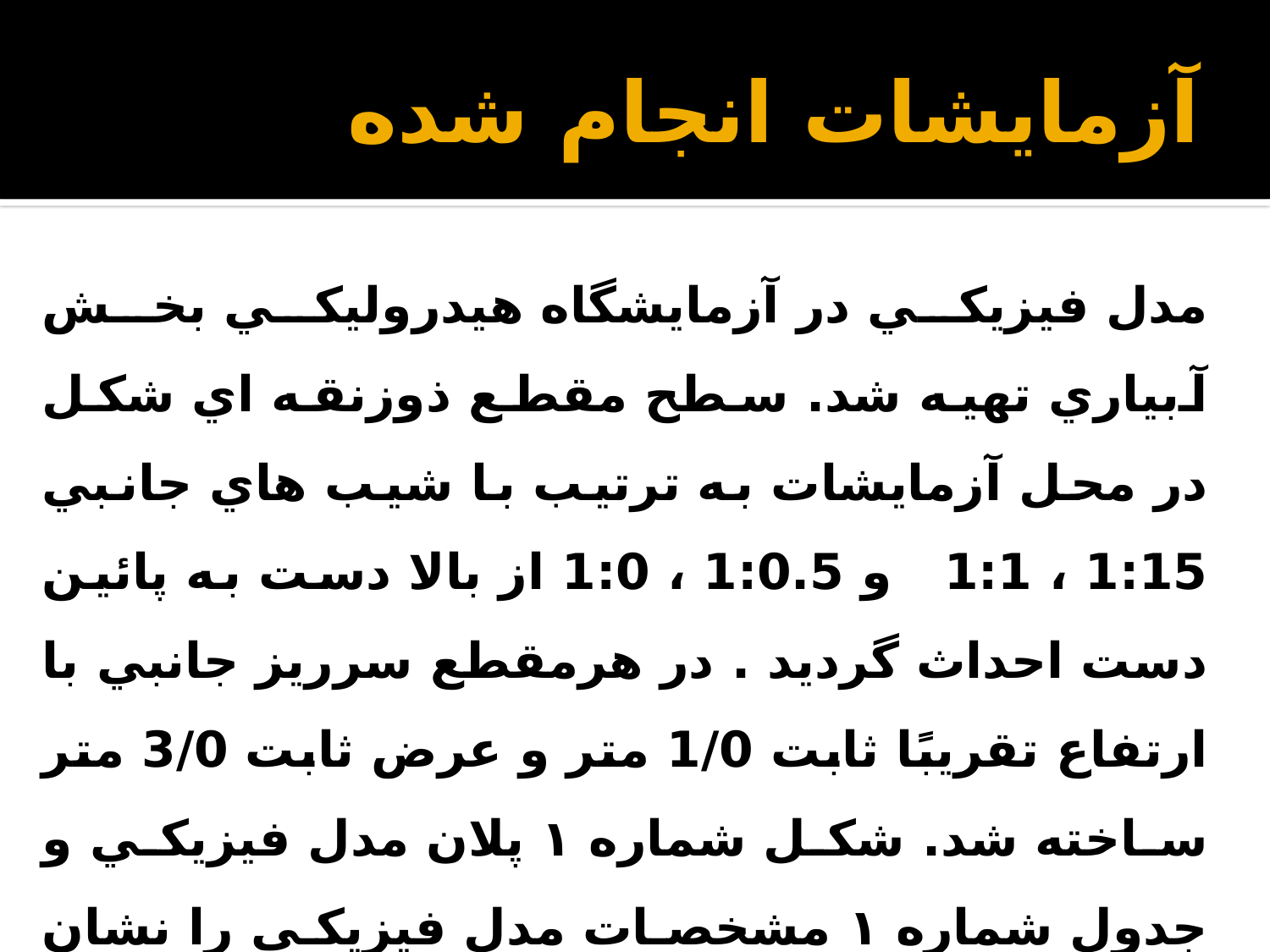

# آزمايشات انجام شده
مدل فيزيكي در آزمايشگاه هيدروليكي بخش آبياري تهيه شد. سطح مقطع ذوزنقه اي شكل در محل آزمايشات به ترتيب با شيب هاي جانبي 1:15 ، 1:1   و 1:0.5 ، 1:0 از بالا دست به پائين دست احداث گرديد . در هرمقطع سرريز جانبي با ارتفاع تقريبًا ثابت 1/0 متر و عرض ثابت 3/0 متر ساخته شد. شكل شماره ١ پلان مدل فيزيكي و جدول شماره ١ مشخصات مدل فيزيكي را نشان مي دهد.